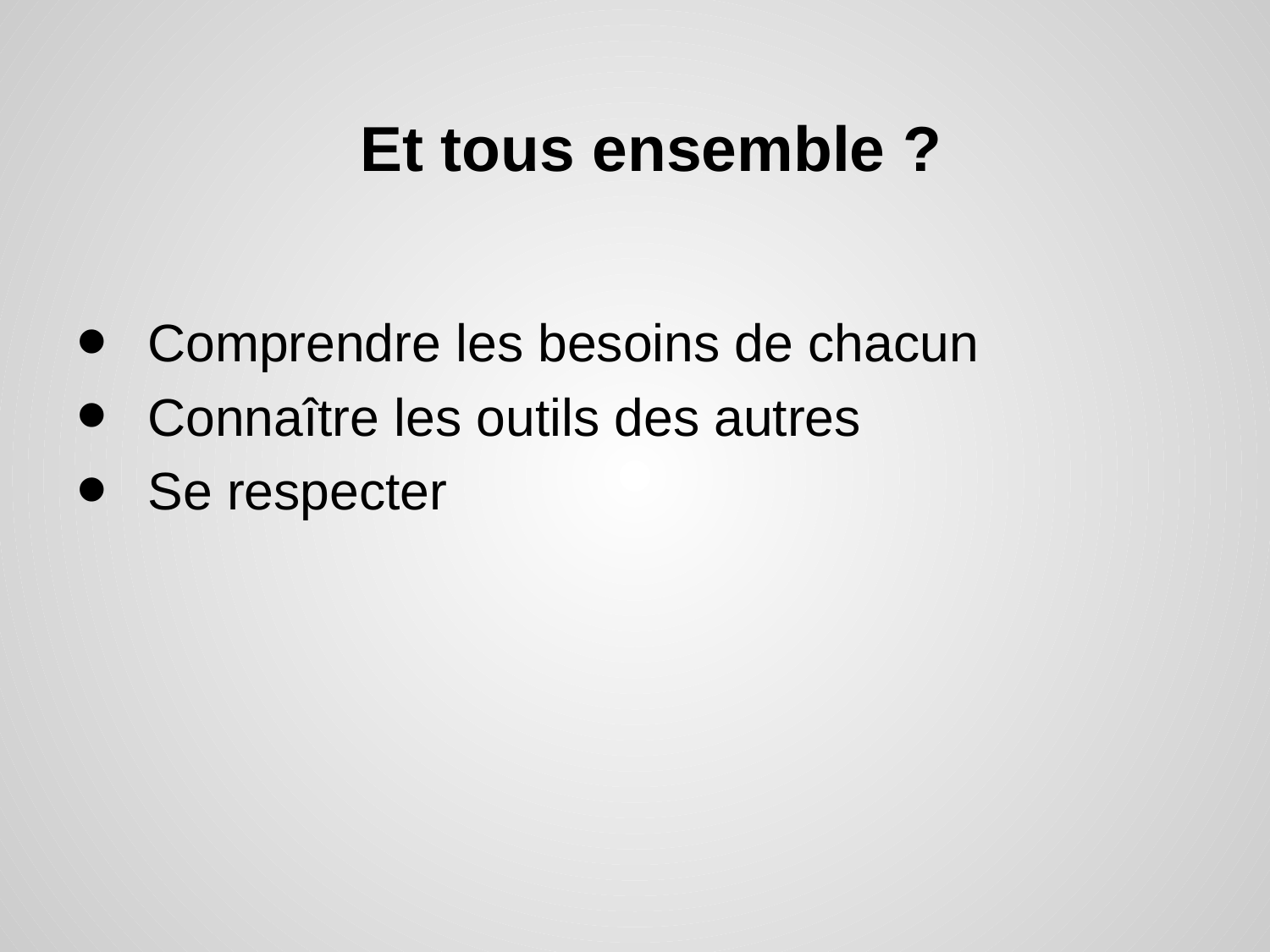

# Et tous ensemble ?

Comprendre les besoins de chacun
Connaître les outils des autres
Se respecter